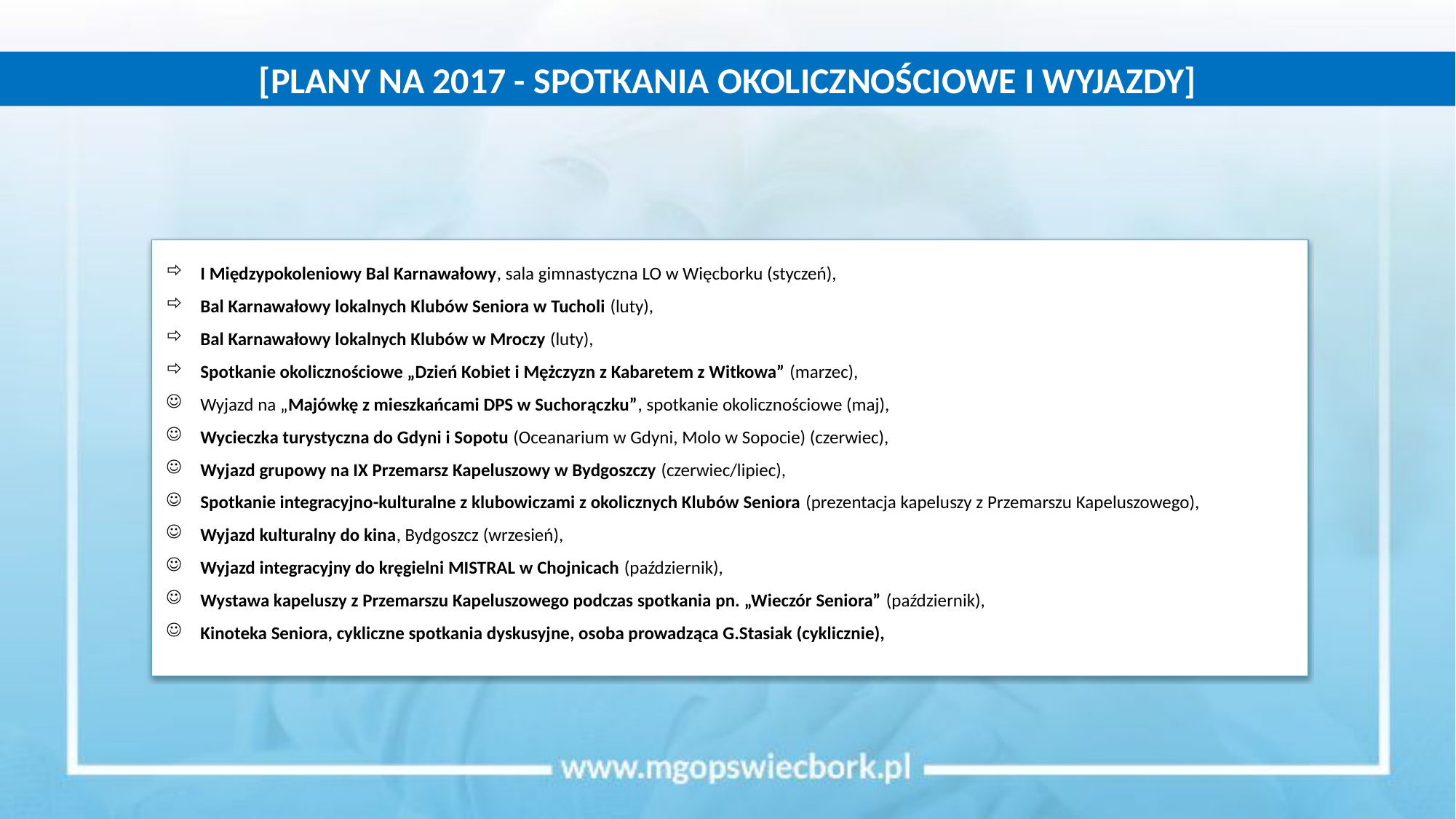

[PLANY NA 2017 - SPOTKANIA OKOLICZNOŚCIOWE I WYJAZDY]

I Międzypokoleniowy Bal Karnawałowy, sala gimnastyczna LO w Więcborku (styczeń),
Bal Karnawałowy lokalnych Klubów Seniora w Tucholi (luty),
Bal Karnawałowy lokalnych Klubów w Mroczy (luty),
Spotkanie okolicznościowe „Dzień Kobiet i Mężczyzn z Kabaretem z Witkowa” (marzec),
Wyjazd na „Majówkę z mieszkańcami DPS w Suchorączku”, spotkanie okolicznościowe (maj),
Wycieczka turystyczna do Gdyni i Sopotu (Oceanarium w Gdyni, Molo w Sopocie) (czerwiec),
Wyjazd grupowy na IX Przemarsz Kapeluszowy w Bydgoszczy (czerwiec/lipiec),
Spotkanie integracyjno-kulturalne z klubowiczami z okolicznych Klubów Seniora (prezentacja kapeluszy z Przemarszu Kapeluszowego),
Wyjazd kulturalny do kina, Bydgoszcz (wrzesień),
Wyjazd integracyjny do kręgielni MISTRAL w Chojnicach (październik),
Wystawa kapeluszy z Przemarszu Kapeluszowego podczas spotkania pn. „Wieczór Seniora” (październik),
Kinoteka Seniora, cykliczne spotkania dyskusyjne, osoba prowadząca G.Stasiak (cyklicznie),